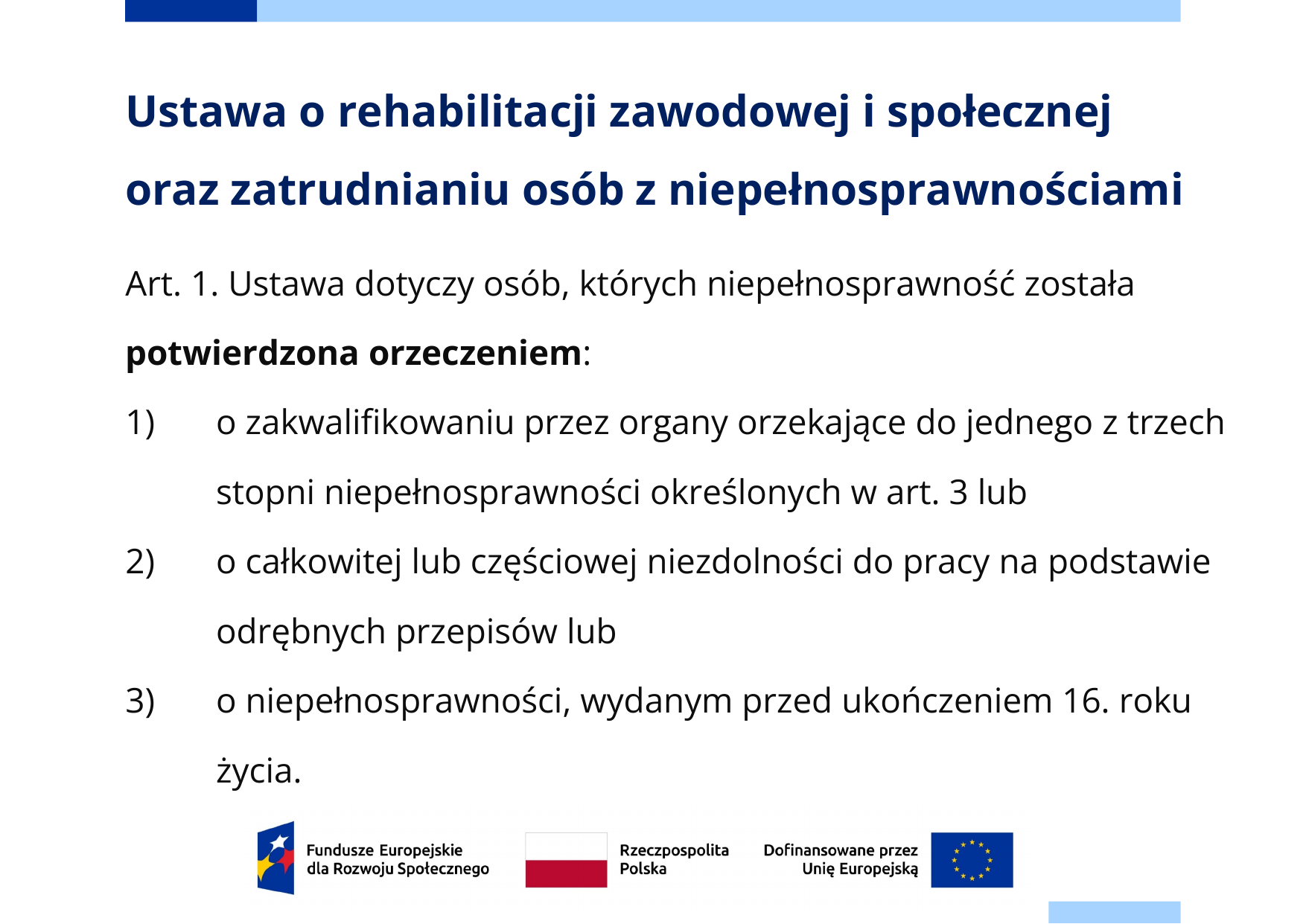

# Ustawa o rehabilitacji zawodowej i społecznej oraz zatrudnianiu osób z niepełnosprawnościami
Art. 1. Ustawa dotyczy osób, których niepełnosprawność została potwierdzona orzeczeniem:
o zakwalifikowaniu przez organy orzekające do jednego z trzech stopni niepełnosprawności określonych w art. 3 lub
o całkowitej lub częściowej niezdolności do pracy na podstawie odrębnych przepisów lub
o niepełnosprawności, wydanym przed ukończeniem 16. roku życia.